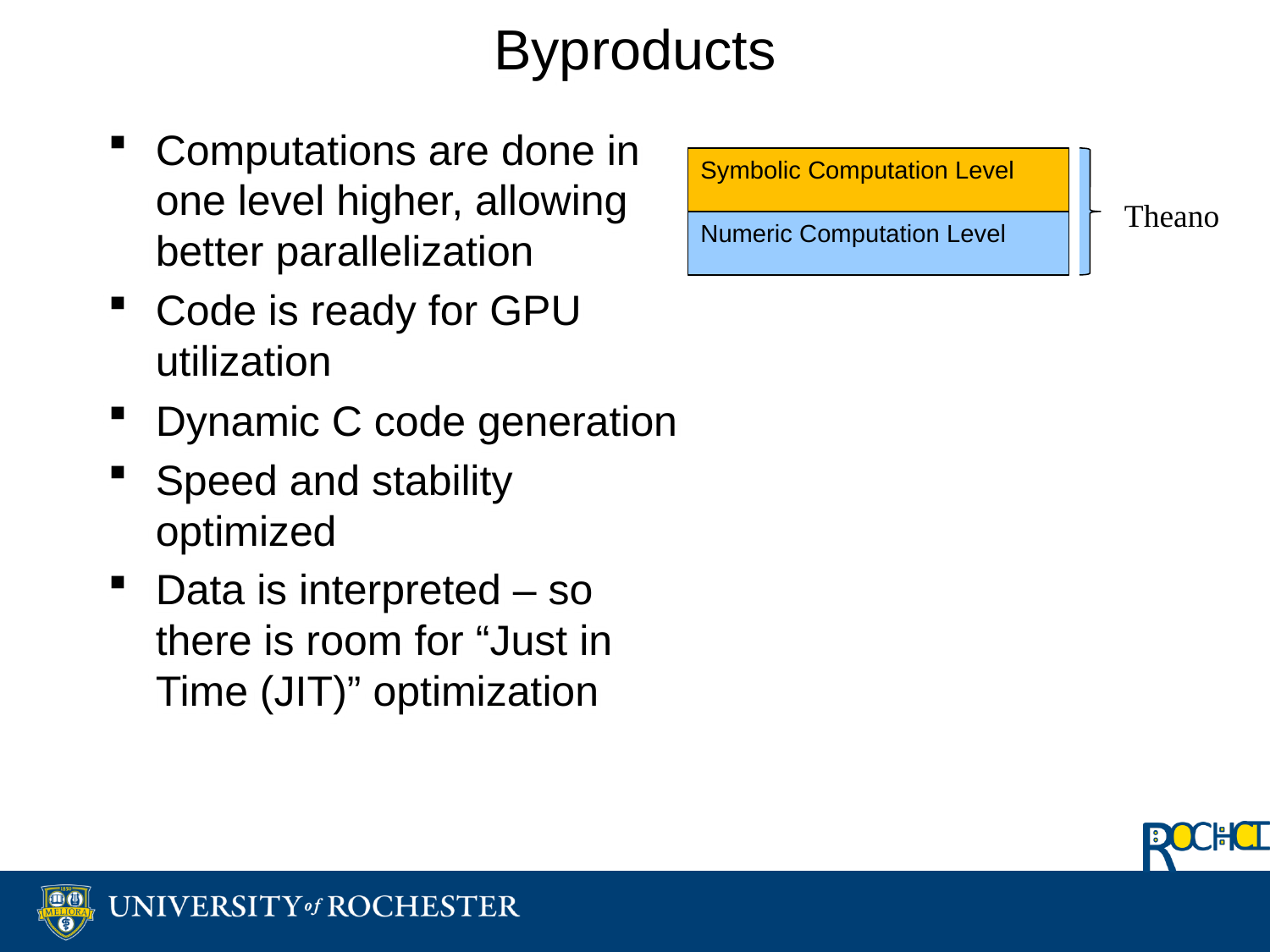

# Byproducts
Computations are done in
one level higher, allowing
better parallelization
Code is ready for GPU utilization
Dynamic C code generation
Speed and stability optimized
Data is interpreted – so there is room for “Just in Time (JIT)” optimization

Symbolic Computation Level

Theano
Numeric Computation Level